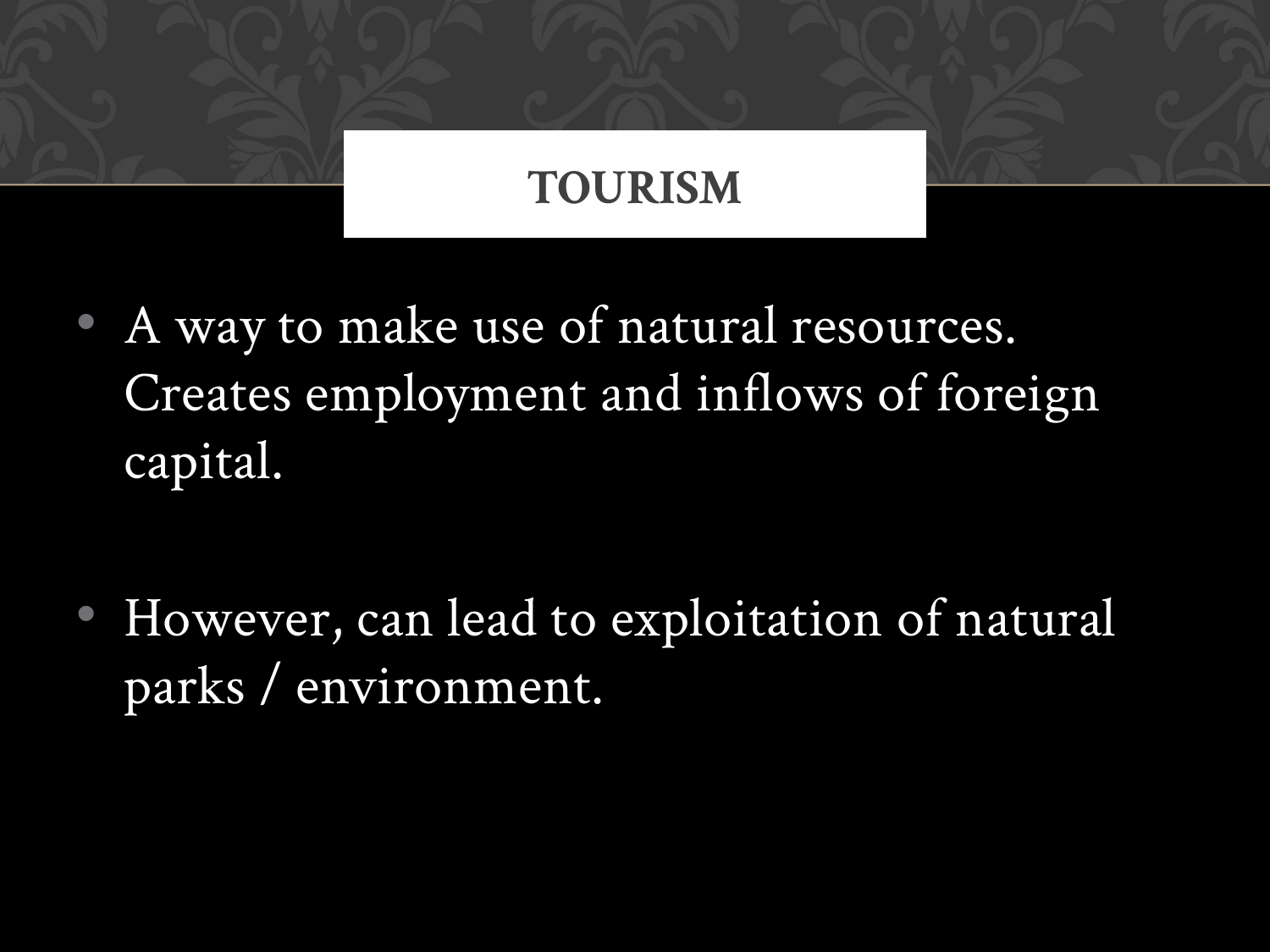

# tourism
A way to make use of natural resources. Creates employment and inflows of foreign capital.

However, can lead to exploitation of natural parks / environment.